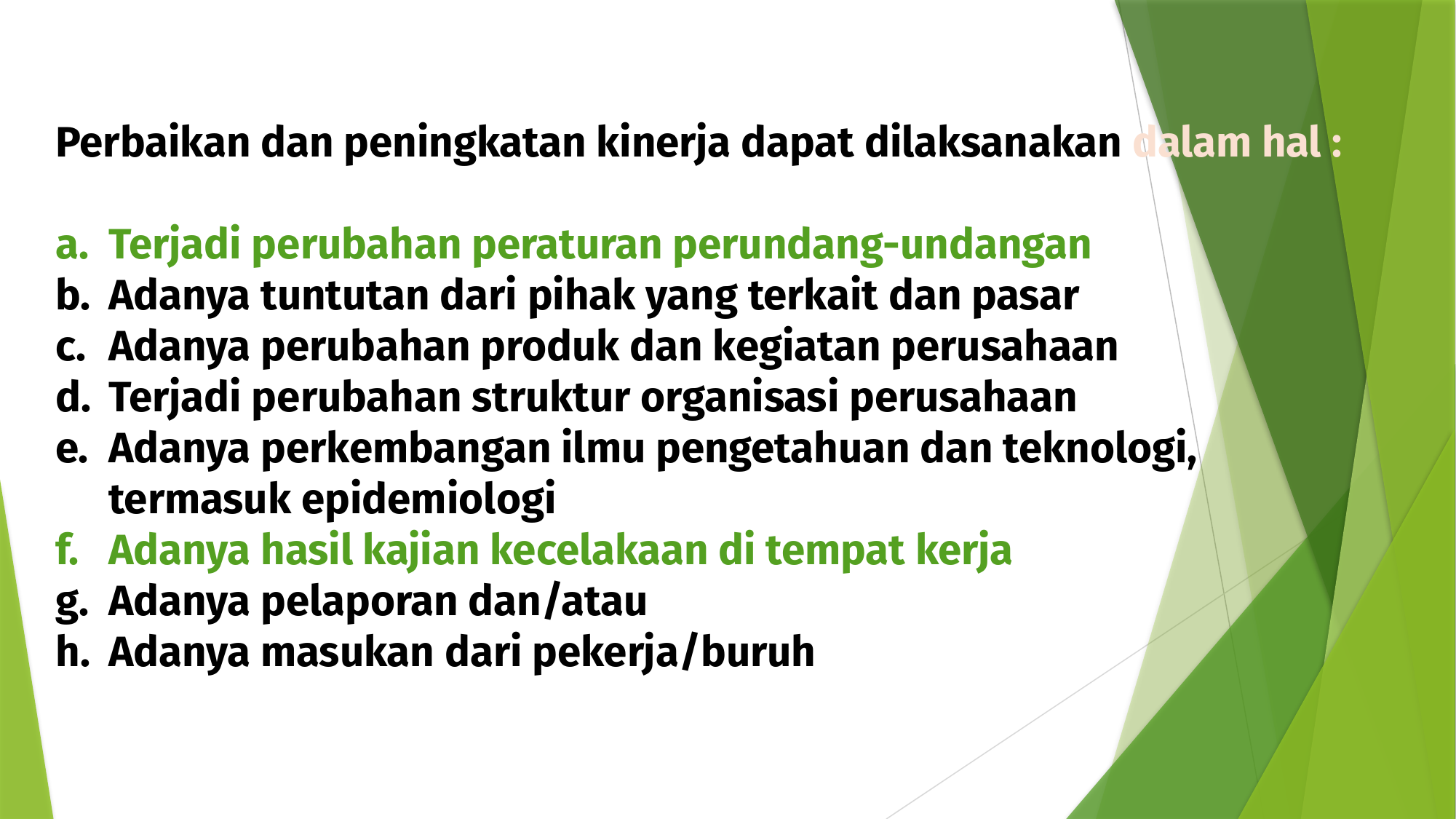

Perbaikan dan peningkatan kinerja dapat dilaksanakan dalam hal :

Terjadi perubahan peraturan perundang-undangan
Adanya tuntutan dari pihak yang terkait dan pasar
Adanya perubahan produk dan kegiatan perusahaan
Terjadi perubahan struktur organisasi perusahaan
Adanya perkembangan ilmu pengetahuan dan teknologi, termasuk epidemiologi
Adanya hasil kajian kecelakaan di tempat kerja
Adanya pelaporan dan/atau
Adanya masukan dari pekerja/buruh